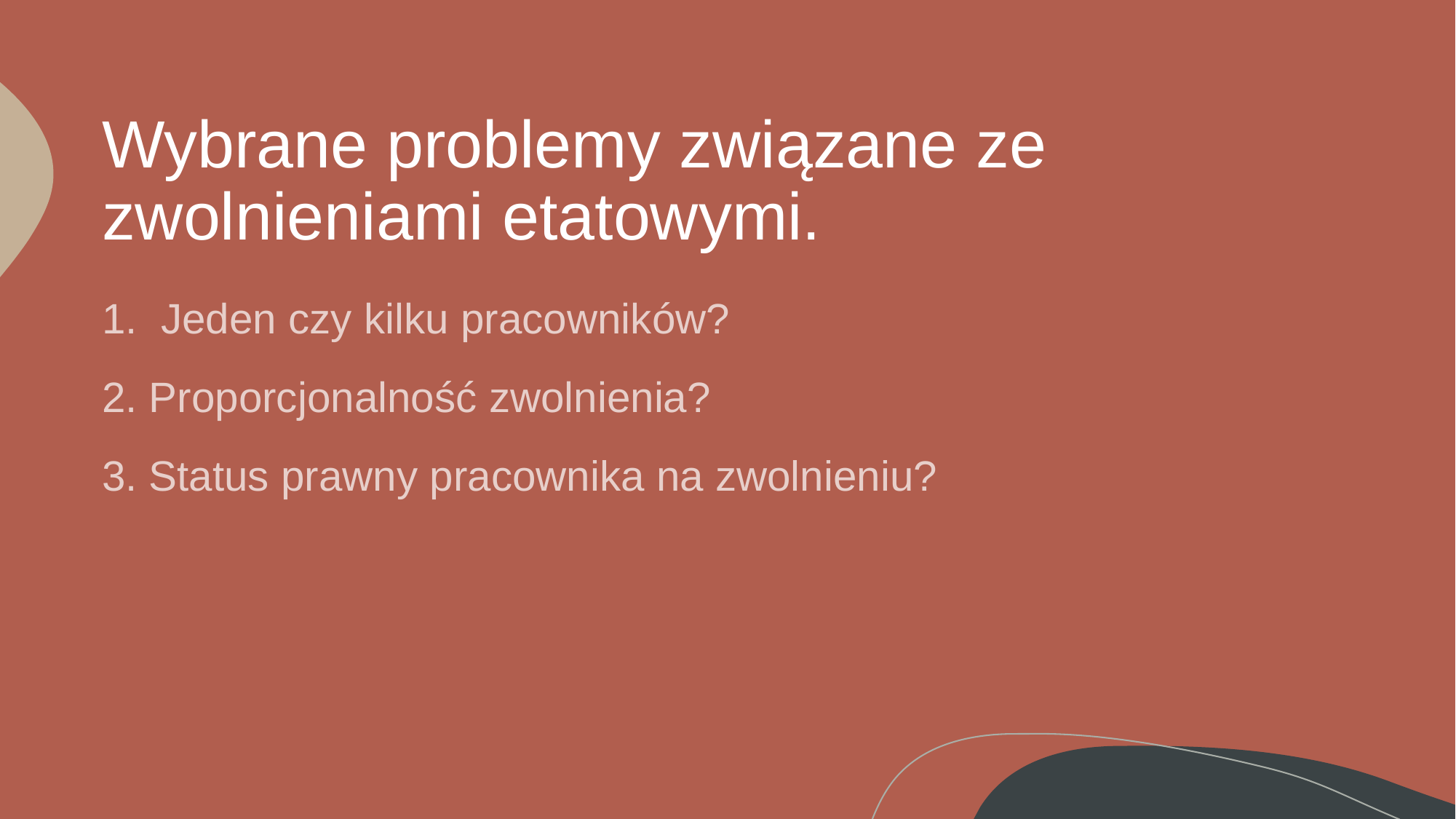

# Wybrane problemy związane ze zwolnieniami etatowymi.
1.  Jeden czy kilku pracowników?
2. Proporcjonalność zwolnienia?
3. Status prawny pracownika na zwolnieniu?